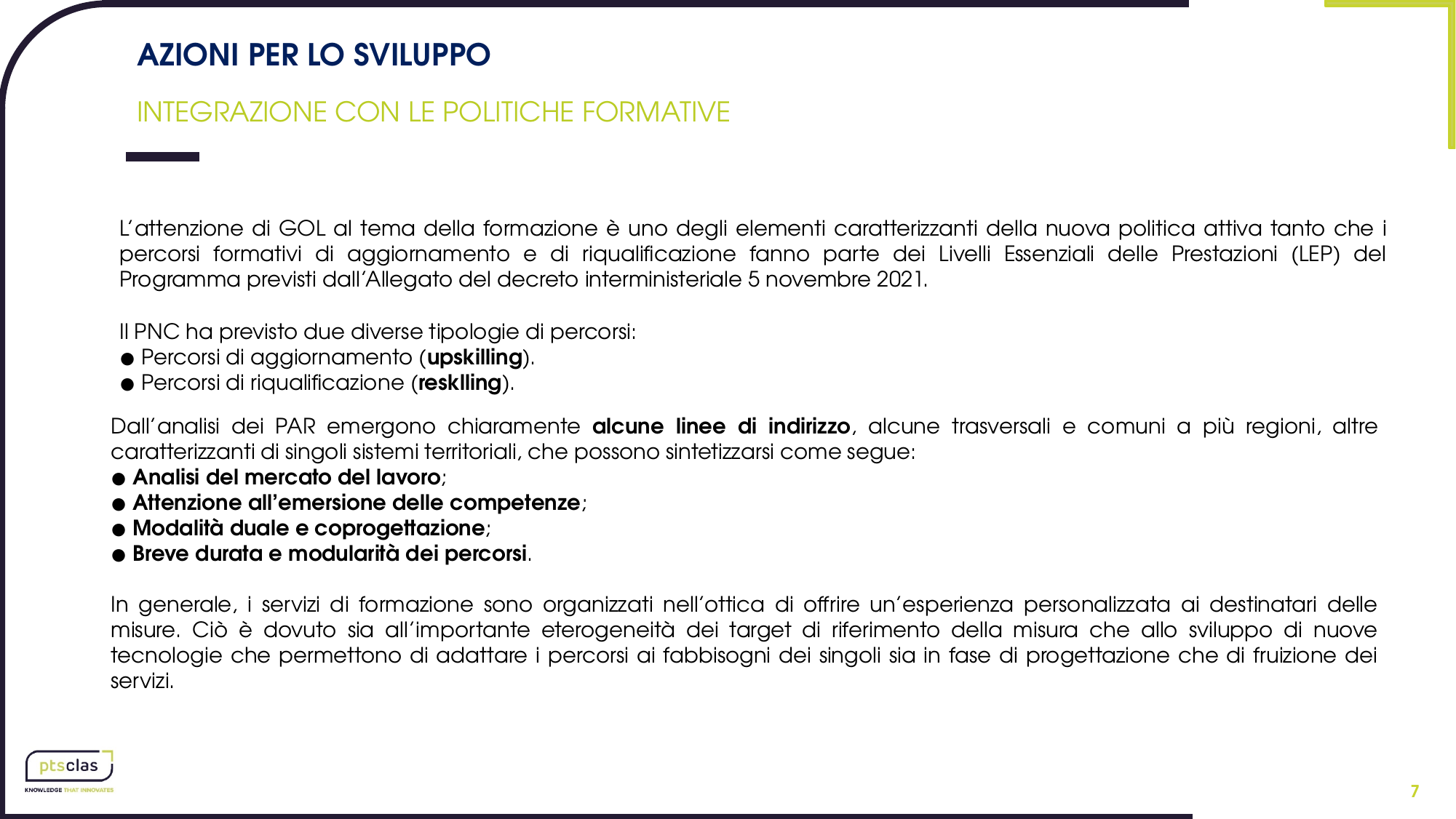

AZIONI PER LO SVILUPPO
INTEGRAZIONE CON LE POLITICHE FORMATIVE

L’attenzione di GOL al tema della formazione è uno degli elementi caratterizzanti della nuova politica attiva tanto che i percorsi formativi di aggiornamento e di riqualificazione fanno parte dei Livelli Essenziali delle Prestazioni (LEP) del Programma previsti dall’Allegato del decreto interministeriale 5 novembre 2021.
Il PNC ha previsto due diverse tipologie di percorsi:
● Percorsi di aggiornamento (upskilling).
● Percorsi di riqualificazione (resklling).
Dall’analisi dei PAR emergono chiaramente alcune linee di indirizzo, alcune trasversali e comuni a più regioni, altre caratterizzanti di singoli sistemi territoriali, che possono sintetizzarsi come segue:
● Analisi del mercato del lavoro;
● Attenzione all’emersione delle competenze;
● Modalità duale e coprogettazione;
● Breve durata e modularità dei percorsi.

In generale, i servizi di formazione sono organizzati nell’ottica di offrire un’esperienza personalizzata ai destinatari delle misure. Ciò è dovuto sia all’importante eterogeneità dei target di riferimento della misura che allo sviluppo di nuove tecnologie che permettono di adattare i percorsi ai fabbisogni dei singoli sia in fase di progettazione che di fruizione dei servizi.